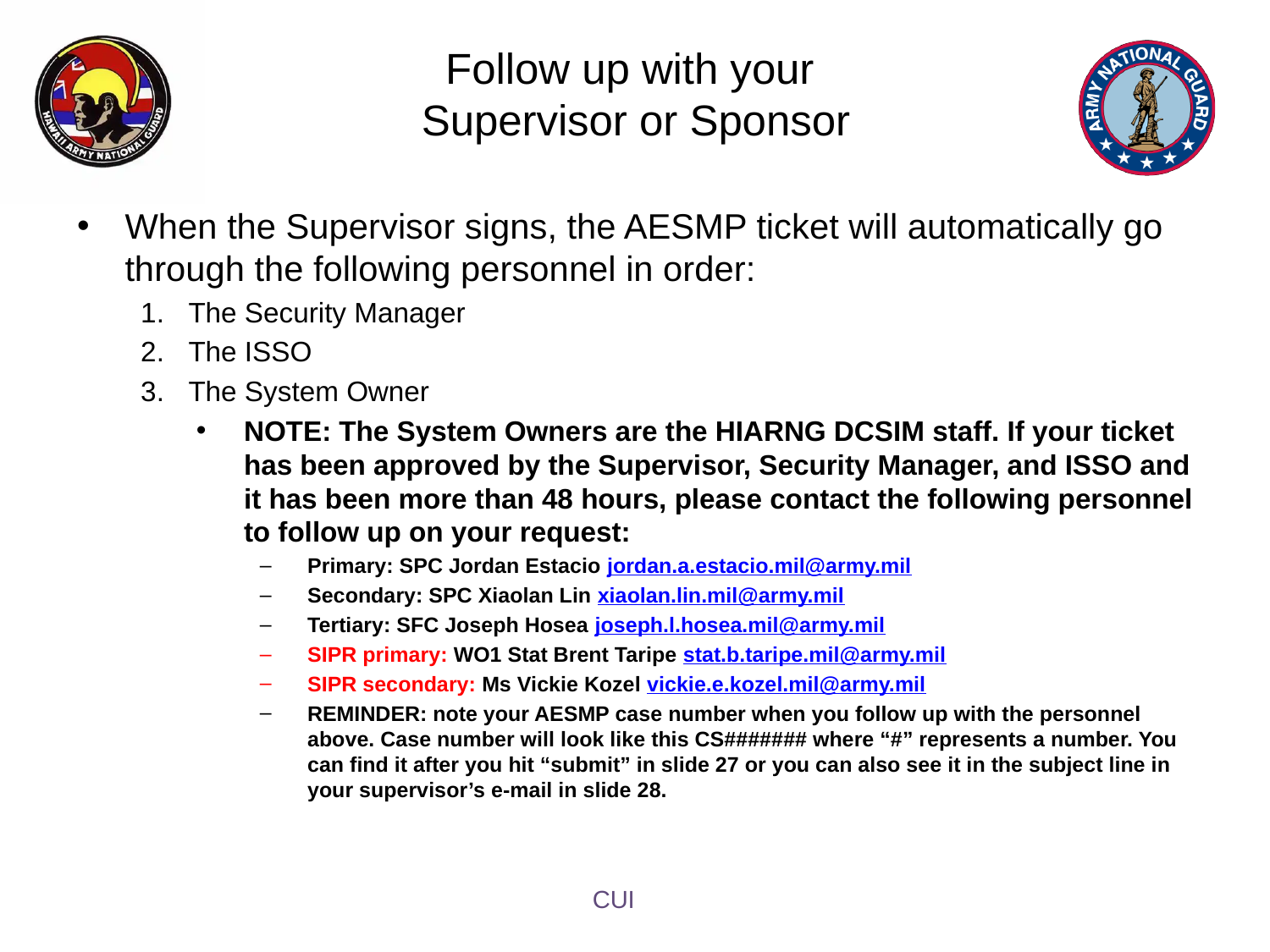

Follow up with your
Supervisor or Sponsor
When the Supervisor signs, the AESMP ticket will automatically go through the following personnel in order:
The Security Manager
The ISSO
The System Owner
NOTE: The System Owners are the HIARNG DCSIM staff. If your ticket has been approved by the Supervisor, Security Manager, and ISSO and it has been more than 48 hours, please contact the following personnel to follow up on your request:
Primary: SPC Jordan Estacio jordan.a.estacio.mil@army.mil
Secondary: SPC Xiaolan Lin xiaolan.lin.mil@army.mil
Tertiary: SFC Joseph Hosea joseph.l.hosea.mil@army.mil
SIPR primary: WO1 Stat Brent Taripe stat.b.taripe.mil@army.mil
SIPR secondary: Ms Vickie Kozel vickie.e.kozel.mil@army.mil
REMINDER: note your AESMP case number when you follow up with the personnel above. Case number will look like this CS####### where “#” represents a number. You can find it after you hit “submit” in slide 27 or you can also see it in the subject line in your supervisor’s e-mail in slide 28.